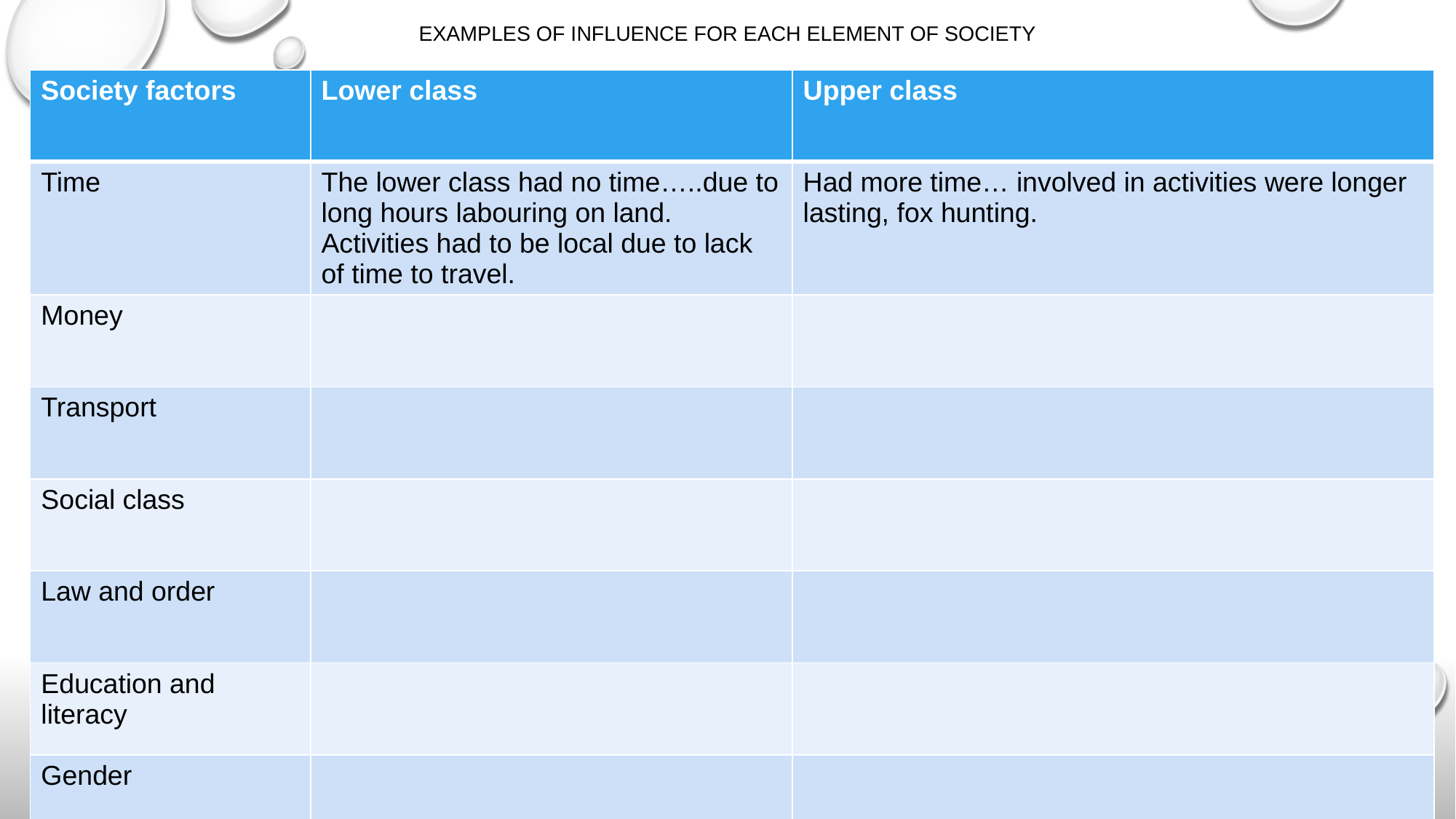

# Examples of influence for each element of society
| Society factors | Lower class | Upper class |
| --- | --- | --- |
| Time | The lower class had no time…..due to long hours labouring on land. Activities had to be local due to lack of time to travel. | Had more time… involved in activities were longer lasting, fox hunting. |
| Money |  |  |
| Transport |  |  |
| Social class |  |  |
| Law and order |  |  |
| Education and literacy |  |  |
| Gender |  |  |